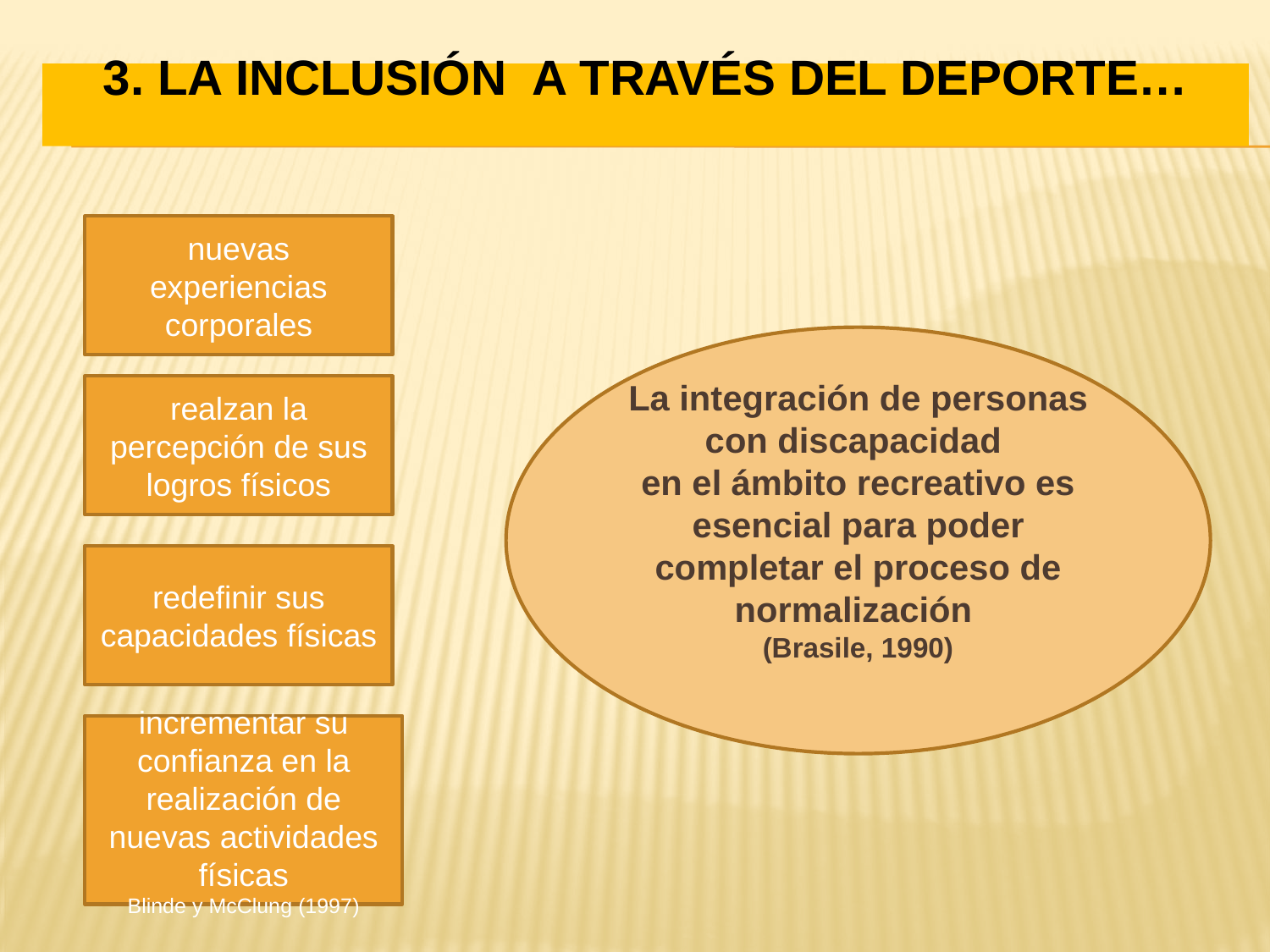

# 3. LA INCLUSIÓN  A TRAVÉS DEL DEPORTE…
nuevas experiencias corporales
La integración de personas con discapacidad
en el ámbito recreativo es esencial para poder completar el proceso de normalización
(Brasile, 1990)

realzan la percepción de sus logros físicos
redefinir sus capacidades físicas
incrementar su confianza en la realización de nuevas actividades físicas
Blinde y McClung (1997)